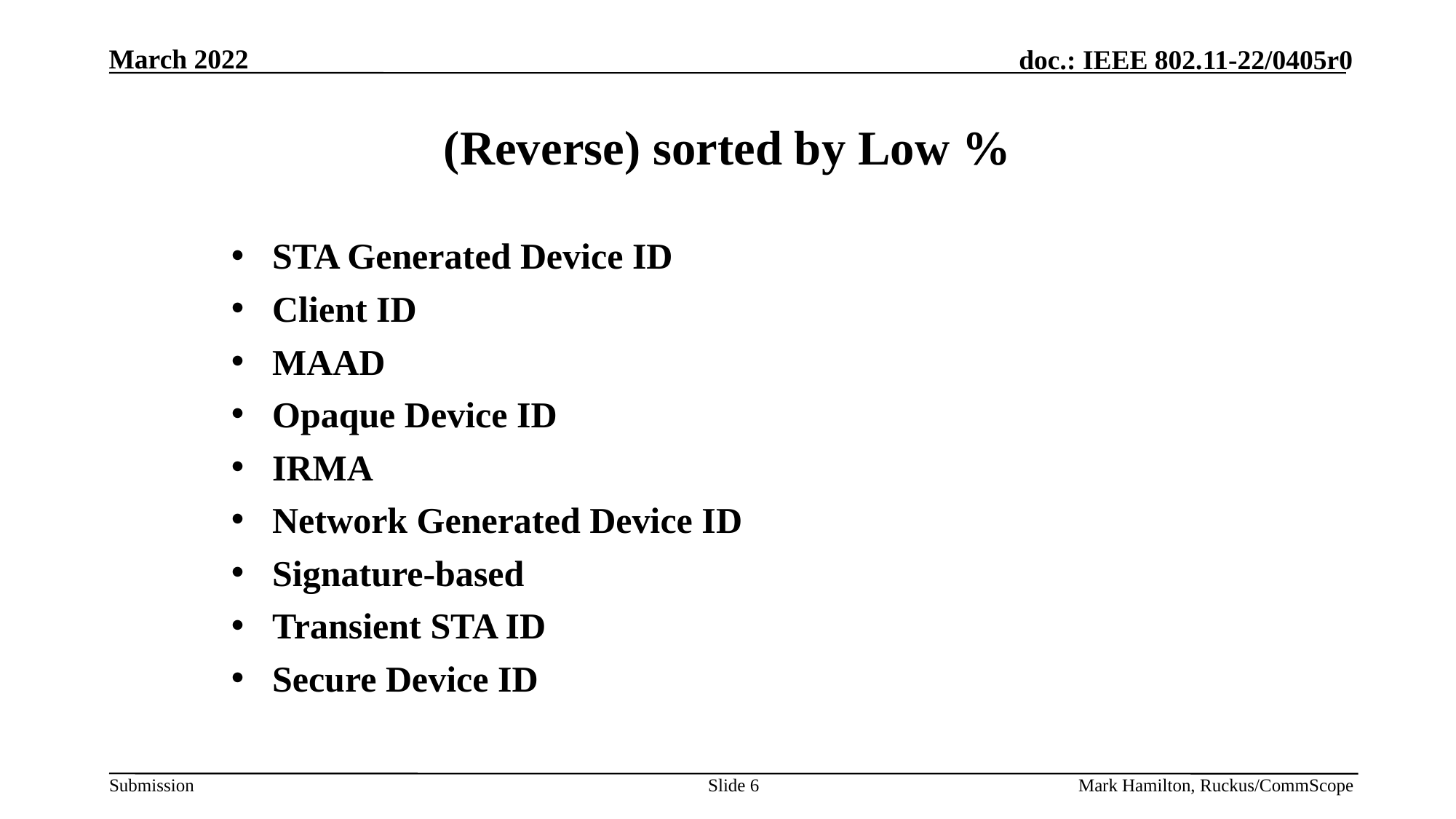

# (Reverse) sorted by Low %
STA Generated Device ID
Client ID
MAAD
Opaque Device ID
IRMA
Network Generated Device ID
Signature-based
Transient STA ID
Secure Device ID

Slide 6